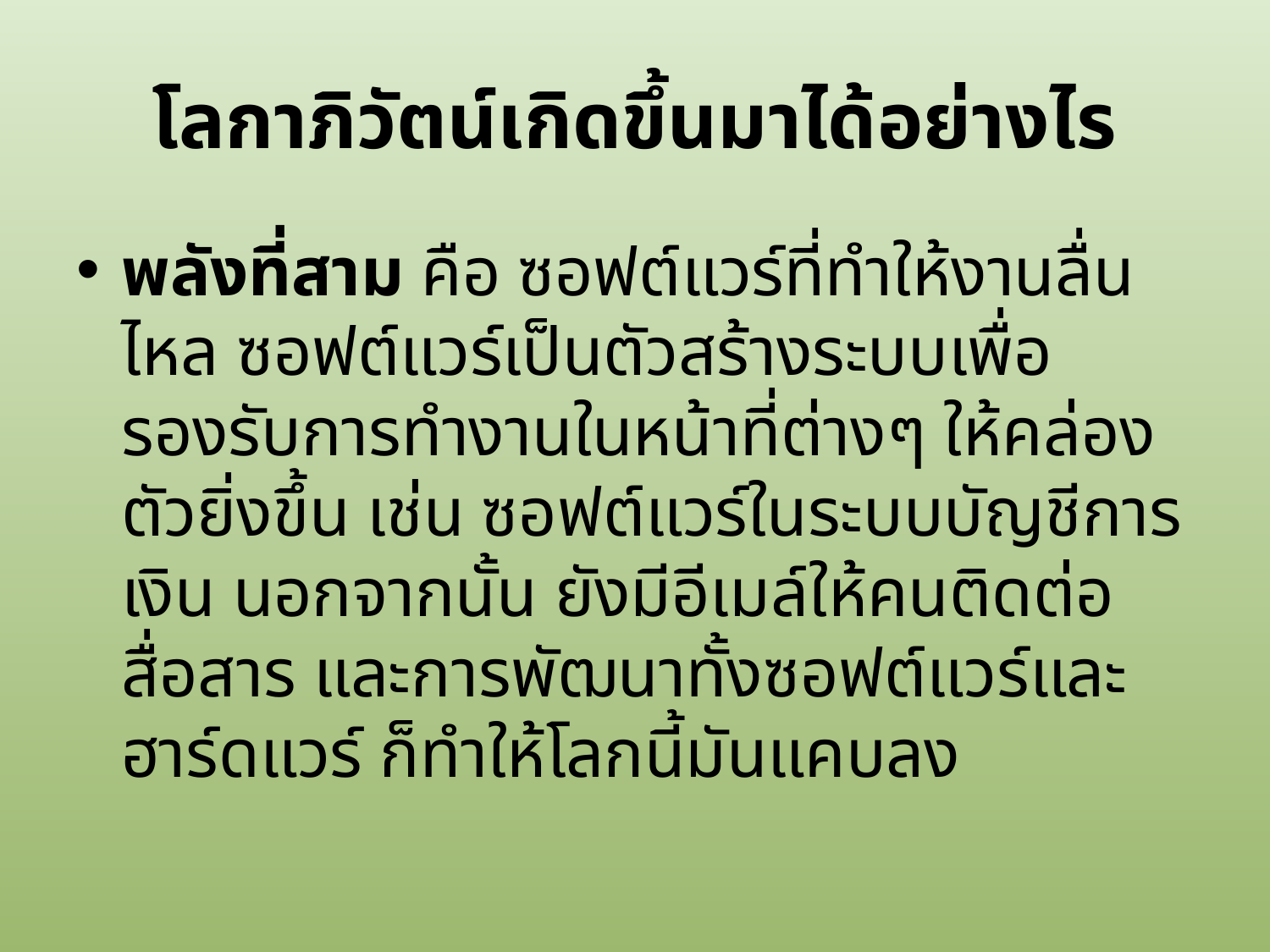

# โลกาภิวัตน์เกิดขึ้นมาได้อย่างไร
พลังที่สาม คือ ซอฟต์แวร์ที่ทำให้งานลื่นไหล ซอฟต์แวร์เป็นตัวสร้างระบบเพื่อรองรับการทำงานในหน้าที่ต่างๆ ให้คล่องตัวยิ่งขึ้น เช่น ซอฟต์แวร์ในระบบบัญชีการเงิน นอกจากนั้น ยังมีอีเมล์ให้คนติดต่อสื่อสาร และการพัฒนาทั้งซอฟต์แวร์และฮาร์ดแวร์ ก็ทำให้โลกนี้มันแคบลง